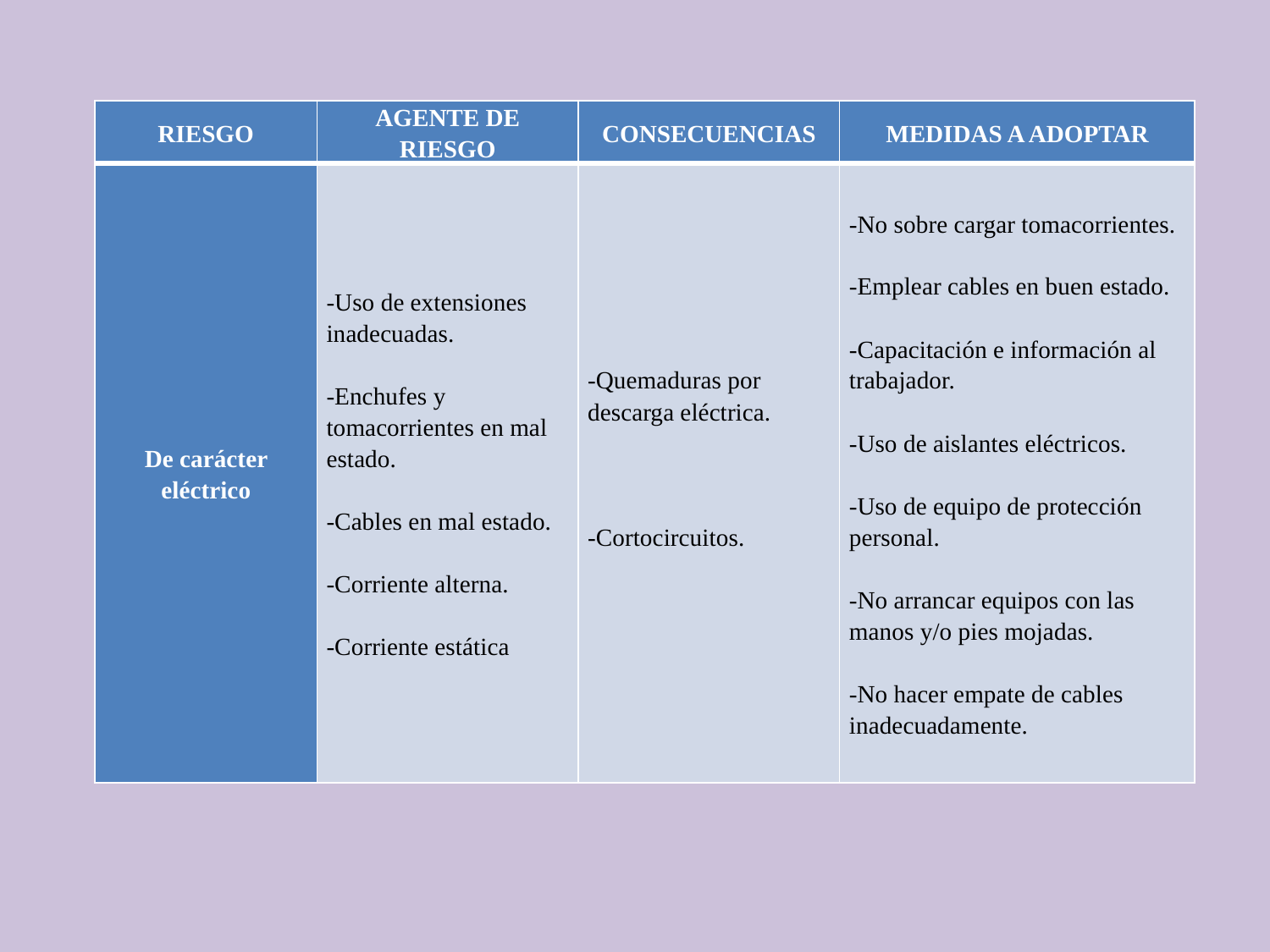

| RIESGO | AGENTE DE RIESGO | CONSECUENCIAS | MEDIDAS A ADOPTAR |
| --- | --- | --- | --- |
| De carácter eléctrico | -Uso de extensiones inadecuadas.   -Enchufes y tomacorrientes en mal estado.   -Cables en mal estado.   -Corriente alterna.   -Corriente estática | -Quemaduras por descarga eléctrica.     -Cortocircuitos. | -No sobre cargar tomacorrientes.   -Emplear cables en buen estado.   -Capacitación e información al trabajador.   -Uso de aislantes eléctricos.   -Uso de equipo de protección personal.   -No arrancar equipos con las manos y/o pies mojadas.   -No hacer empate de cables inadecuadamente. |